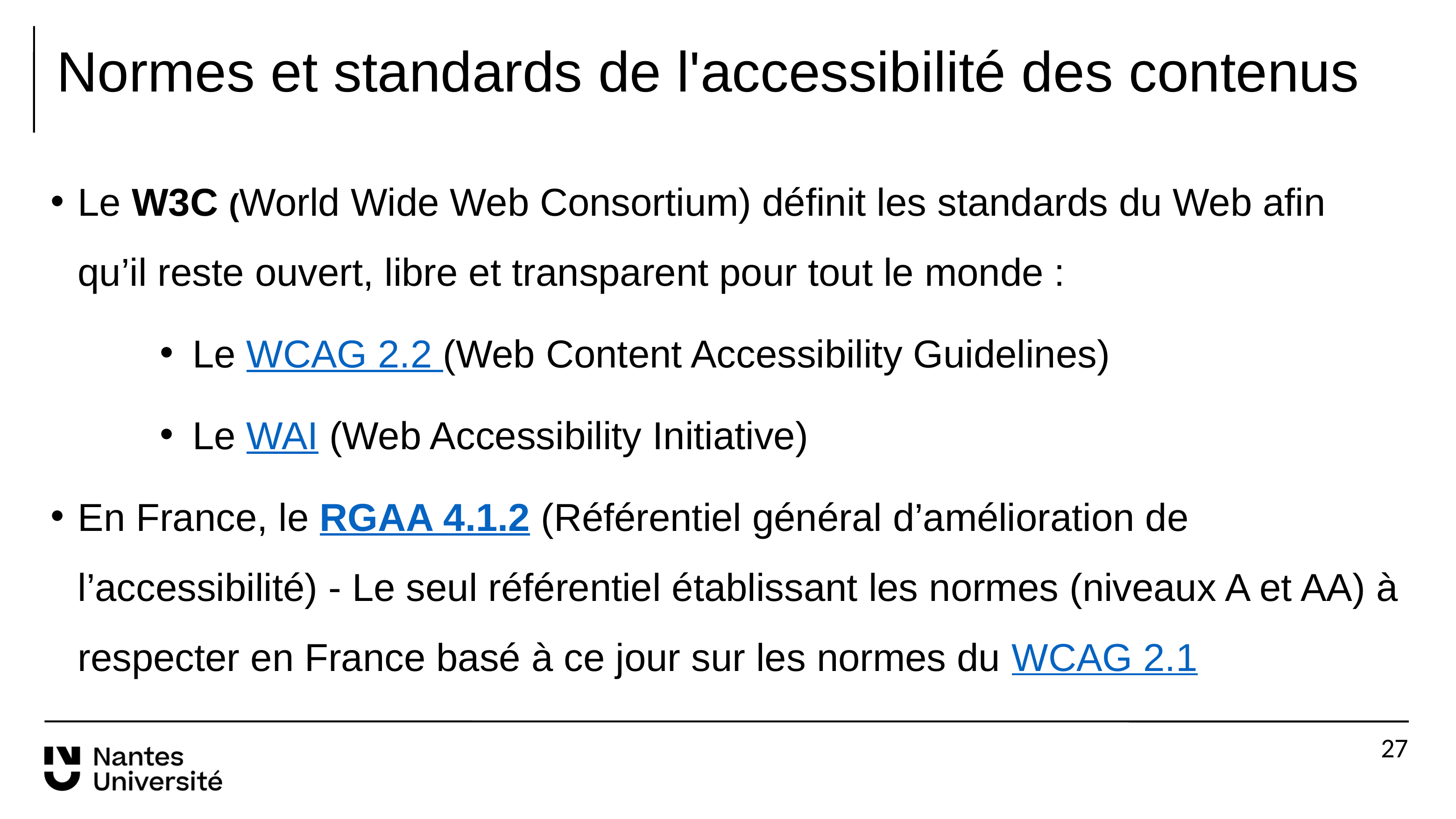

# Normes et standards de l'accessibilité des contenus
Le W3C (World Wide Web Consortium) définit les standards du Web afin qu’il reste ouvert, libre et transparent pour tout le monde :
 Le WCAG 2.2 (Web Content Accessibility Guidelines)
 Le WAI (Web Accessibility Initiative)
En France, le RGAA 4.1.2 (Référentiel général d’amélioration de l’accessibilité) - Le seul référentiel établissant les normes (niveaux A et AA) à respecter en France basé à ce jour sur les normes du WCAG 2.1